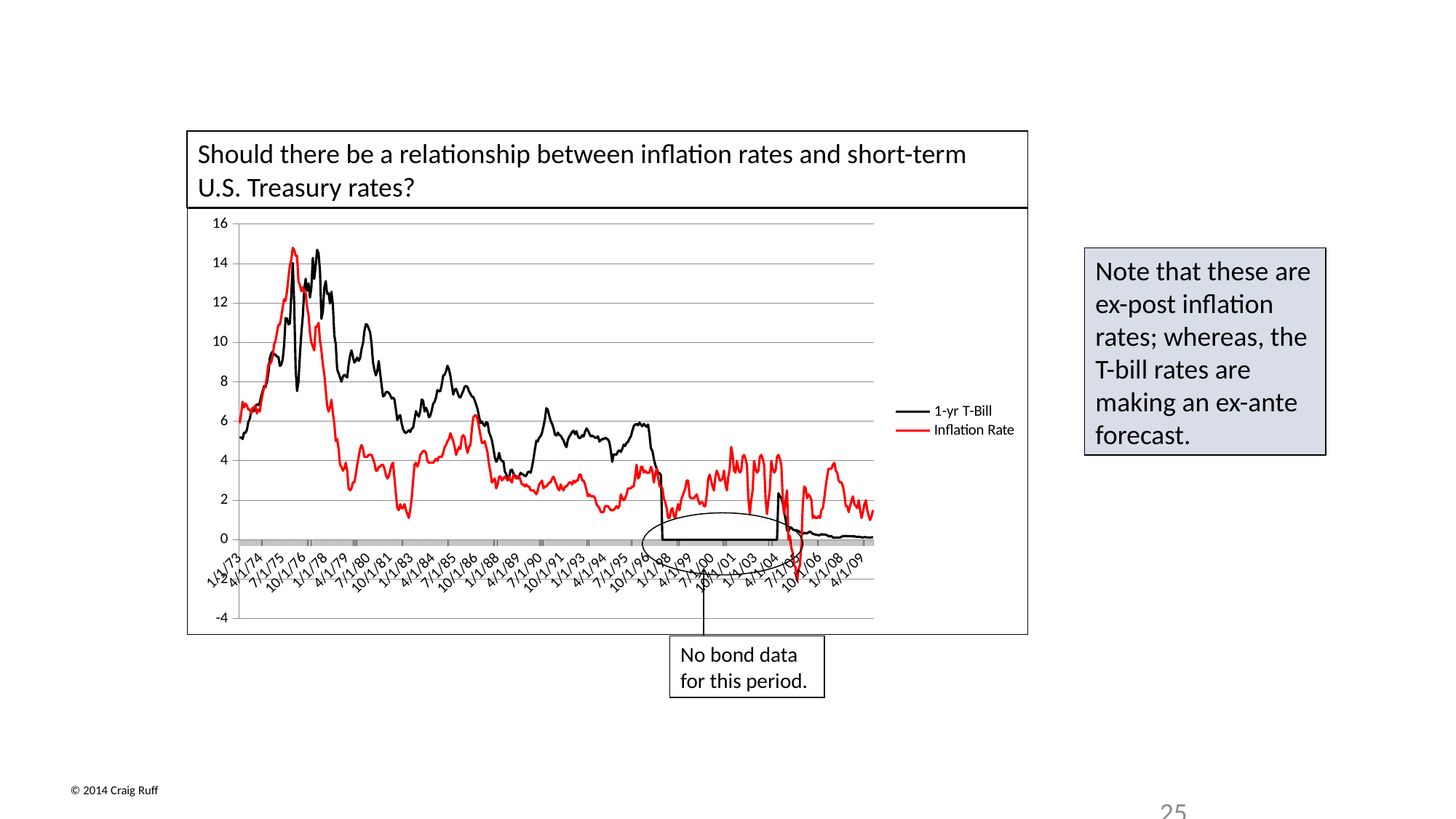

Should there be a relationship between inflation rates and short-term U.S. Treasury rates?

### Chart

| Category | 1-yr T-Bill | Inflation Rate |
|---|---|---|
| 26695 | 5.16 | 5.9 |
| 26723 | 5.19 | 6.4 |
| 26754 | 5.1 | 7.0 |
| 26784 | 5.43 | 6.7 |
| 26815 | 5.41 | 6.9 |
| 26845 | 5.57 | 6.8 |
| 26876 | 5.97 | 6.6 |
| 26907 | 6.13 | 6.6 |
| 26937 | 6.52 | 6.4 |
| 26968 | 6.52 | 6.7 |
| 26998 | 6.52 | 6.7 |
| 27029 | 6.8 | 6.8 |
| 27060 | 6.86 | 6.4 |
| 27088 | 6.82 | 6.6 |
| 27119 | 6.96 | 6.5 |
| 27149 | 7.28 | 7.0 |
| 27180 | 7.53 | 7.4 |
| 27210 | 7.79 | 7.7 |
| 27241 | 7.73 | 7.8 |
| 27272 | 8.01 | 8.3 |
| 27302 | 8.45 | 8.9 |
| 27333 | 9.2 | 8.9 |
| 27363 | 9.44 | 9.0 |
| 27394 | 9.54 | 9.3 |
| 27425 | 9.39 | 9.9 |
| 27453 | 9.38 | 10.1 |
| 27484 | 9.28 | 10.5 |
| 27514 | 9.27 | 10.9 |
| 27545 | 8.81 | 10.9 |
| 27575 | 8.87 | 11.3 |
| 27606 | 9.16 | 11.8 |
| 27637 | 9.89 | 12.2 |
| 27667 | 11.23 | 12.1 |
| 27698 | 11.22 | 12.6 |
| 27728 | 10.92 | 13.3 |
| 27759 | 10.96 | 13.9 |
| 27790 | 12.46 | 14.2 |
| 27819 | 14.03 | 14.8 |
| 27850 | 11.97 | 14.7 |
| 27880 | 8.66 | 14.4 |
| 27911 | 7.54 | 14.4 |
| 27941 | 8.0 | 13.1 |
| 27972 | 9.39 | 12.9 |
| 28003 | 10.48 | 12.6 |
| 28033 | 11.3 | 12.8 |
| 28064 | 12.66 | 12.6 |
| 28094 | 13.23 | 12.5 |
| 28125 | 12.62 | 11.8 |
| 28156 | 12.99 | 11.4 |
| 28184 | 12.28 | 10.5 |
| 28215 | 12.79 | 10.0 |
| 28245 | 14.29 | 9.8 |
| 28276 | 13.22 | 9.6 |
| 28306 | 13.91 | 10.8 |
| 28337 | 14.7 | 10.8 |
| 28368 | 14.53 | 11.0 |
| 28398 | 13.62 | 10.1 |
| 28429 | 11.2 | 9.6 |
| 28459 | 11.57 | 8.9 |
| 28490 | 12.77 | 8.4 |
| 28521 | 13.11 | 7.6 |
| 28549 | 12.47 | 6.8 |
| 28580 | 12.5 | 6.5 |
| 28610 | 11.98 | 6.7 |
| 28641 | 12.57 | 7.1 |
| 28671 | 11.9 | 6.4 |
| 28702 | 10.37 | 5.9 |
| 28733 | 9.92 | 5.0 |
| 28763 | 8.63 | 5.1 |
| 28794 | 8.44 | 4.6 |
| 28824 | 8.23 | 3.8 |
| 28855 | 8.01 | 3.7 |
| 28886 | 8.28 | 3.5 |
| 28914 | 8.36 | 3.6 |
| 28945 | 8.29 | 3.9 |
| 28975 | 8.23 | 3.5 |
| 29006 | 8.87 | 2.6 |
| 29036 | 9.34 | 2.5 |
| 29067 | 9.6 | 2.6 |
| 29098 | 9.27 | 2.9 |
| 29128 | 8.98 | 2.9 |
| 29159 | 9.08 | 3.3 |
| 29189 | 9.24 | 3.8 |
| 29220 | 9.07 | 4.2 |
| 29251 | 9.2 | 4.6 |
| 29280 | 9.67 | 4.8 |
| 29311 | 9.95 | 4.6 |
| 29341 | 10.57 | 4.2 |
| 29372 | 10.93 | 4.2 |
| 29402 | 10.89 | 4.2 |
| 29433 | 10.71 | 4.3 |
| 29464 | 10.51 | 4.3 |
| 29494 | 9.93 | 4.3 |
| 29525 | 9.01 | 4.1 |
| 29555 | 8.6 | 3.9 |
| 29586 | 8.33 | 3.5 |
| 29617 | 8.56 | 3.5 |
| 29645 | 9.06 | 3.7 |
| 29676 | 8.44 | 3.7 |
| 29706 | 7.85 | 3.8 |
| 29737 | 7.27 | 3.8 |
| 29767 | 7.31 | 3.6 |
| 29798 | 7.48 | 3.3 |
| 29829 | 7.5 | 3.1 |
| 29859 | 7.45 | 3.2 |
| 29890 | 7.33 | 3.5 |
| 29920 | 7.16 | 3.8 |
| 29951 | 7.21 | 3.9 |
| 29982 | 7.11 | 3.1 |
| 30010 | 6.59 | 2.3 |
| 30041 | 6.06 | 1.6 |
| 30071 | 6.25 | 1.5 |
| 30102 | 6.32 | 1.8 |
| 30132 | 5.9 | 1.6 |
| 30163 | 5.6 | 1.6 |
| 30194 | 5.45 | 1.8 |
| 30224 | 5.41 | 1.5 |
| 30255 | 5.48 | 1.3 |
| 30285 | 5.55 | 1.1 |
| 30316 | 5.46 | 1.5 |
| 30347 | 5.63 | 2.1 |
| 30375 | 5.68 | 3.0 |
| 30406 | 6.09 | 3.8 |
| 30436 | 6.52 | 3.9 |
| 30467 | 6.35 | 3.7 |
| 30497 | 6.24 | 3.9 |
| 30528 | 6.54 | 4.3 |
| 30559 | 7.11 | 4.4 |
| 30589 | 7.05 | 4.5 |
| 30620 | 6.5 | 4.5 |
| 30650 | 6.69 | 4.4 |
| 30681 | 6.52 | 4.0 |
| 30712 | 6.21 | 3.9 |
| 30741 | 6.28 | 3.9 |
| 30772 | 6.56 | 3.9 |
| 30802 | 6.9 | 3.9 |
| 30833 | 6.99 | 4.0 |
| 30863 | 7.22 | 4.1 |
| 30894 | 7.59 | 4.0 |
| 30925 | 7.53 | 4.2 |
| 30955 | 7.54 | 4.2 |
| 30986 | 7.87 | 4.2 |
| 31016 | 8.32 | 4.4 |
| 31047 | 8.37 | 4.7 |
| 31078 | 8.55 | 4.8 |
| 31106 | 8.82 | 5.0 |
| 31137 | 8.64 | 5.1 |
| 31167 | 8.31 | 5.4 |
| 31198 | 7.84 | 5.2 |
| 31228 | 7.36 | 5.0 |
| 31259 | 7.61 | 4.7 |
| 31290 | 7.65 | 4.3 |
| 31320 | 7.45 | 4.5 |
| 31351 | 7.25 | 4.7 |
| 31381 | 7.21 | 4.6 |
| 31412 | 7.38 | 5.2 |
| 31443 | 7.55 | 5.3 |
| 31471 | 7.76 | 5.2 |
| 31502 | 7.8 | 4.7 |
| 31532 | 7.73 | 4.4 |
| 31563 | 7.53 | 4.7 |
| 31593 | 7.4 | 4.8 |
| 31624 | 7.26 | 5.6 |
| 31655 | 7.24 | 6.2 |
| 31685 | 7.06 | 6.3 |
| 31716 | 6.85 | 6.3 |
| 31746 | 6.61 | 6.1 |
| 31777 | 6.25 | 5.7 |
| 31808 | 5.91 | 5.3 |
| 31836 | 6.0 | 4.9 |
| 31867 | 5.85 | 4.9 |
| 31897 | 5.76 | 5.0 |
| 31928 | 5.96 | 4.7 |
| 31958 | 5.91 | 4.4 |
| 31989 | 5.45 | 3.8 |
| 32020 | 5.26 | 3.4 |
| 32050 | 5.04 | 2.9 |
| 32081 | 4.64 | 3.0 |
| 32111 | 4.17 | 3.1 |
| 32142 | 3.95 | 2.6 |
| 32173 | 4.08 | 2.8 |
| 32202 | 4.4 | 3.2 |
| 32233 | 4.09 | 3.2 |
| 32263 | 3.99 | 3.0 |
| 32294 | 3.98 | 3.1 |
| 32324 | 3.45 | 3.2 |
| 32355 | 3.33 | 3.1 |
| 32386 | 3.06 | 3.0 |
| 32416 | 3.17 | 3.2 |
| 32447 | 3.52 | 3.0 |
| 32477 | 3.55 | 2.9 |
| 32508 | 3.35 | 3.3 |
| 32539 | 3.25 | 3.2 |
| 32567 | 3.2 | 3.1 |
| 32598 | 3.11 | 3.2 |
| 32628 | 3.23 | 3.2 |
| 32659 | 3.39 | 3.0 |
| 32689 | 3.33 | 2.8 |
| 32720 | 3.3 | 2.8 |
| 32751 | 3.22 | 2.7 |
| 32781 | 3.25 | 2.8 |
| 32812 | 3.42 | 2.7 |
| 32842 | 3.45 | 2.7 |
| 32873 | 3.39 | 2.5 |
| 32904 | 3.69 | 2.5 |
| 32932 | 4.11 | 2.5 |
| 32963 | 4.57 | 2.4 |
| 32993 | 5.03 | 2.3 |
| 33024 | 4.98 | 2.5 |
| 33054 | 5.17 | 2.8 |
| 33085 | 5.25 | 2.9 |
| 33116 | 5.43 | 3.0 |
| 33146 | 5.75 | 2.6 |
| 33177 | 6.13 | 2.7 |
| 33207 | 6.67 | 2.7 |
| 33238 | 6.59 | 2.8 |
| 33269 | 6.28 | 2.9 |
| 33297 | 6.03 | 2.9 |
| 33328 | 5.88 | 3.1 |
| 33358 | 5.65 | 3.2 |
| 33389 | 5.33 | 3.0 |
| 33419 | 5.28 | 2.8 |
| 33450 | 5.43 | 2.6 |
| 33481 | 5.31 | 2.5 |
| 33511 | 5.28 | 2.8 |
| 33542 | 5.14 | 2.6 |
| 33572 | 5.03 | 2.5 |
| 33603 | 4.82 | 2.7 |
| 33634 | 4.69 | 2.7 |
| 33663 | 5.06 | 2.8 |
| 33694 | 5.23 | 2.9 |
| 33724 | 5.33 | 2.9 |
| 33755 | 5.48 | 2.8 |
| 33785 | 5.52 | 3.0 |
| 33816 | 5.35 | 2.9 |
| 33847 | 5.5 | 3.0 |
| 33877 | 5.25 | 3.0 |
| 33908 | 5.14 | 3.3 |
| 33938 | 5.18 | 3.3 |
| 33969 | 5.3 | 3.0 |
| 34000 | 5.23 | 3.0 |
| 34028 | 5.47 | 2.8 |
| 34059 | 5.64 | 2.5 |
| 34089 | 5.54 | 2.2 |
| 34120 | 5.38 | 2.3 |
| 34150 | 5.24 | 2.2 |
| 34181 | 5.27 | 2.2 |
| 34212 | 5.23 | 2.2 |
| 34242 | 5.17 | 2.1 |
| 34273 | 5.17 | 1.8 |
| 34303 | 5.24 | 1.7 |
| 34334 | 4.98 | 1.6 |
| 34365 | 5.04 | 1.4 |
| 34393 | 5.11 | 1.4 |
| 34424 | 5.1 | 1.4 |
| 34454 | 5.16 | 1.7 |
| 34485 | 5.13 | 1.7 |
| 34515 | 5.08 | 1.7 |
| 34546 | 4.94 | 1.6 |
| 34577 | 4.5 | 1.5 |
| 34607 | 3.95 | 1.5 |
| 34638 | 4.33 | 1.5 |
| 34668 | 4.32 | 1.6 |
| 34699 | 4.31 | 1.7 |
| 34730 | 4.48 | 1.6 |
| 34758 | 4.53 | 1.7 |
| 34789 | 4.45 | 2.3 |
| 34819 | 4.6 | 2.1 |
| 34850 | 4.82 | 2.0 |
| 34880 | 4.75 | 2.1 |
| 34911 | 4.91 | 2.3 |
| 34942 | 4.96 | 2.6 |
| 34972 | 5.12 | 2.6 |
| 35003 | 5.24 | 2.6 |
| 35033 | 5.51 | 2.7 |
| 35064 | 5.75 | 2.7 |
| 35095 | 5.84 | 3.2 |
| 35124 | 5.86 | 3.8 |
| 35155 | 5.8 | 3.1 |
| 35185 | 5.94 | 3.2 |
| 35216 | 5.83 | 3.7 |
| 35246 | 5.75 | 3.7 |
| 35277 | 5.87 | 3.4 |
| 35308 | 5.79 | 3.5 |
| 35338 | 5.72 | 3.4 |
| 35369 | 5.84 | 3.4 |
| 35399 | 5.33 | 3.4 |
| 35430 | 4.63 | 3.7 |
| 35461 | 4.51 | 3.5 |
| 35489 | 4.11 | 2.9 |
| 35520 | 3.8 | 3.3 |
| 35550 | 3.6 | 3.6 |
| 35581 | 3.37 | 3.2 |
| 35611 | 3.39 | 2.7 |
| 35642 | 3.26 | 2.7 |
| 35673 | 0.0 | 2.6 |
| 35703 | 0.0 | 2.1 |
| 35734 | 0.0 | 1.9 |
| 35764 | 0.0 | 1.6 |
| 35795 | 0.0 | 1.1 |
| 35826 | 0.0 | 1.1 |
| 35854 | 0.0 | 1.5 |
| 35885 | 0.0 | 1.6 |
| 35915 | 0.0 | 1.2 |
| 35946 | 0.0 | 1.1 |
| 35976 | 0.0 | 1.5 |
| 36007 | 0.0 | 1.8 |
| 36038 | 0.0 | 1.5 |
| 36068 | 0.0 | 2.0 |
| 36099 | 0.0 | 2.2 |
| 36129 | 0.0 | 2.4 |
| 36160 | 0.0 | 2.6 |
| 36191 | 0.0 | 3.0 |
| 36219 | 0.0 | 3.0 |
| 36250 | 0.0 | 2.2 |
| 36280 | 0.0 | 2.1 |
| 36311 | 0.0 | 2.1 |
| 36341 | 0.0 | 2.1 |
| 36372 | 0.0 | 2.2 |
| 36403 | 0.0 | 2.3 |
| 36433 | 0.0 | 2.0 |
| 36464 | 0.0 | 1.8 |
| 36494 | 0.0 | 1.9 |
| 36525 | 0.0 | 1.9 |
| 36556 | 0.0 | 1.7 |
| 36585 | 0.0 | 1.7 |
| 36616 | 0.0 | 2.3 |
| 36646 | 0.0 | 3.1 |
| 36677 | 0.0 | 3.3 |
| 36707 | 0.0 | 3.0 |
| 36738 | 0.0 | 2.7 |
| 36769 | 0.0 | 2.5 |
| 36799 | 0.0 | 3.2 |
| 36830 | 0.0 | 3.5 |
| 36860 | 0.0 | 3.3 |
| 36891 | 0.0 | 3.0 |
| 36922 | 0.0 | 3.0 |
| 36950 | 0.0 | 3.1 |
| 36981 | 0.0 | 3.5 |
| 37011 | 0.0 | 2.8 |
| 37042 | 0.0 | 2.5 |
| 37072 | 0.0 | 3.2 |
| 37103 | 0.0 | 3.6 |
| 37134 | 0.0 | 4.7 |
| 37164 | 0.0 | 4.3 |
| 37195 | 0.0 | 3.5 |
| 37225 | 0.0 | 3.4 |
| 37256 | 0.0 | 4.0 |
| 37287 | 0.0 | 3.6 |
| 37315 | 0.0 | 3.4 |
| 37346 | 0.0 | 3.5 |
| 37376 | 0.0 | 4.2 |
| 37407 | 0.0 | 4.3 |
| 37437 | 0.0 | 4.1 |
| 37468 | 0.0 | 3.8 |
| 37499 | 0.0 | 2.1 |
| 37529 | 0.0 | 1.3 |
| 37560 | 0.0 | 2.0 |
| 37590 | 0.0 | 2.5 |
| 37621 | 0.0 | 4.0 |
| 37652 | 0.0 | 3.6 |
| 37680 | 0.0 | 3.4 |
| 37711 | 0.0 | 3.5 |
| 37741 | 0.0 | 4.2 |
| 37772 | 0.0 | 4.3 |
| 37802 | 0.0 | 4.1 |
| 37833 | 0.0 | 3.8 |
| 37864 | 0.0 | 2.1 |
| 37894 | 0.0 | 1.3 |
| 37925 | 0.0 | 2.0 |
| 37955 | 0.0 | 2.5 |
| 37986 | 0.0 | 4.0 |
| 38017 | 0.0 | 3.6 |
| 38046 | 0.0 | 3.4 |
| 38077 | 0.0 | 3.5 |
| 38107 | 0.0 | 4.2 |
| 38138 | 2.35 | 4.3 |
| 38168 | 2.2 | 4.1 |
| 38199 | 2.11 | 3.8 |
| 38230 | 1.86 | 2.1 |
| 38260 | 1.38 | 1.3 |
| 38291 | 1.04 | 2.0 |
| 38321 | 0.47 | 2.5 |
| 38352 | 0.42 | 0.0 |
| 38383 | 0.6 | 0.2 |
| 38411 | 0.62 | -0.4 |
| 38442 | 0.52 | -0.7 |
| 38472 | 0.48 | -1.3 |
| 38503 | 0.49 | -1.4 |
| 38533 | 0.46 | -2.1 |
| 38564 | 0.44 | -1.5 |
| 38595 | 0.38 | -1.3 |
| 38625 | 0.35 | -0.2 |
| 38656 | 0.29 | 1.8 |
| 38686 | 0.35 | 2.7 |
| 38717 | 0.32 | 2.6 |
| 38748 | 0.33 | 2.1 |
| 38776 | 0.37 | 2.3 |
| 38807 | 0.42 | 2.2 |
| 38837 | 0.35 | 2.0 |
| 38868 | 0.3 | 1.1 |
| 38898 | 0.28 | 1.2 |
| 38929 | 0.25 | 1.1 |
| 38960 | 0.25 | 1.1 |
| 38990 | 0.22 | 1.2 |
| 39021 | 0.24 | 1.1 |
| 39051 | 0.28 | 1.5 |
| 39082 | 0.26 | 1.6 |
| 39113 | 0.27 | 2.1 |
| 39141 | 0.24 | 2.7 |
| 39172 | 0.23 | 3.2 |
| 39202 | 0.17 | 3.6 |
| 39233 | 0.17 | 3.6 |
| 39263 | 0.18 | 3.6 |
| 39294 | 0.11 | 3.8 |
| 39325 | 0.1 | 3.9 |
| 39355 | 0.11 | 3.5 |
| 39386 | 0.11 | 3.4 |
| 39416 | 0.11 | 3.0 |
| 39447 | 0.11 | 2.9 |
| 39478 | 0.15 | 2.9 |
| 39507 | 0.18 | 2.7 |
| 39538 | 0.18 | 2.3 |
| 39568 | 0.19 | 1.7 |
| 39599 | 0.18 | 1.7 |
| 39629 | 0.18 | 1.4 |
| 39660 | 0.18 | 1.7 |
| 39691 | 0.17 | 2.0 |
| 39721 | 0.17 | 2.2 |
| 39752 | 0.17 | 1.8 |
| 39782 | 0.15 | 1.7 |
| 39813 | 0.14 | 1.6 |
| 39844 | 0.15 | 2.0 |
| 39872 | 0.14 | 1.5 |
| 39903 | 0.12 | 1.1 |
| 39933 | 0.11 | 1.4 |
| 39964 | 0.14 | 1.8 |
| 39994 | 0.12 | 2.0 |
| 40025 | 0.12 | 1.5 |
| 40056 | 0.11 | 1.2 |
| 40086 | 0.11 | 1.0 |
| 40117 | 0.12 | 1.2 |
| 40147 | 0.13 | 1.5 |
Note that these are ex-post inflation rates; whereas, the T-bill rates are making an ex-ante forecast.

No bond data for this period.
© 2014 Craig Ruff
25